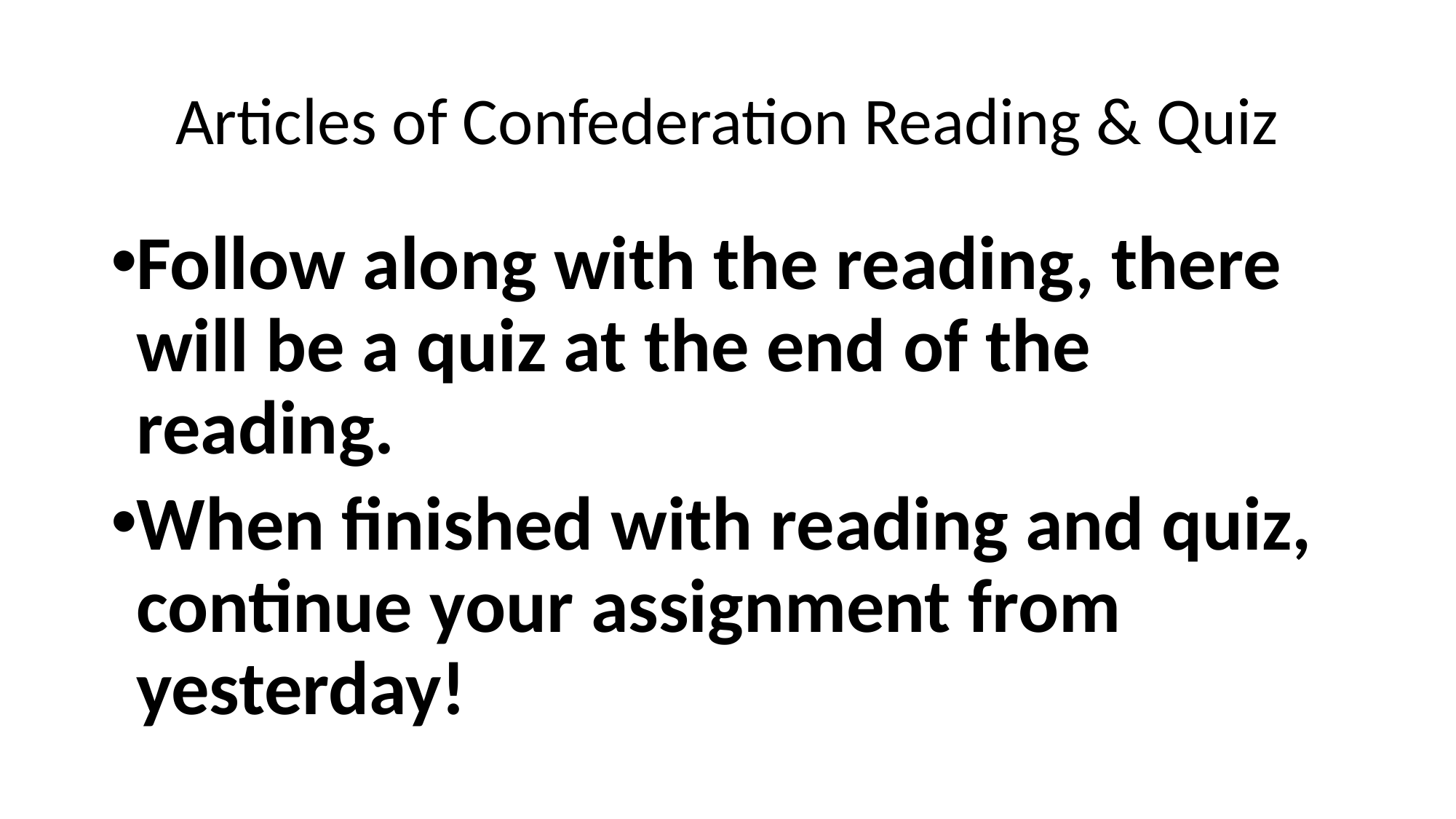

# Articles of Confederation Reading & Quiz
Follow along with the reading, there will be a quiz at the end of the reading.
When finished with reading and quiz, continue your assignment from yesterday!